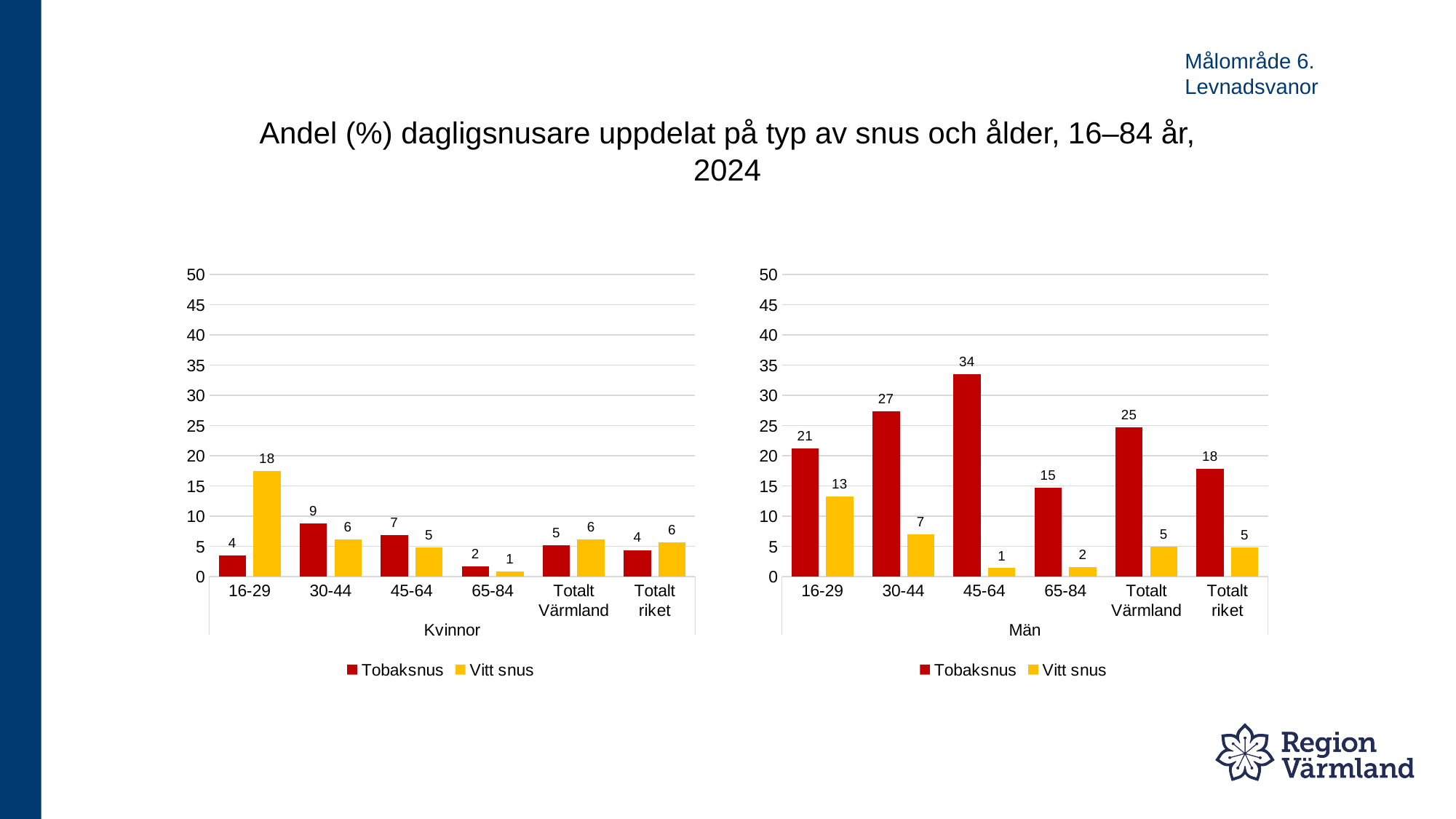

Målområde 6.
Levnadsvanor
# Andel (%) dagligsnusare uppdelat på typ av snus och ålder, 16–84 år, 2024

### Chart

| Category | Tobaksnus | Vitt snus |
|---|---|---|
| 16-29 | 3.5 | 17.5 |
| 30-44 | 8.8 | 6.1 |
| 45-64 | 6.9 | 4.8 |
| 65-84 | 1.7 | 0.8 |
| Totalt Värmland | 5.2 | 6.1 |
| Totalt riket | 4.4 | 5.7 |

### Chart

| Category | Tobaksnus | Vitt snus |
|---|---|---|
| 16-29 | 21.2 | 13.3 |
| 30-44 | 27.3 | 7.0 |
| 45-64 | 33.5 | 1.4 |
| 65-84 | 14.7 | 1.6 |
| Totalt Värmland | 24.7 | 5.0 |
| Totalt riket | 17.8 | 4.8 |